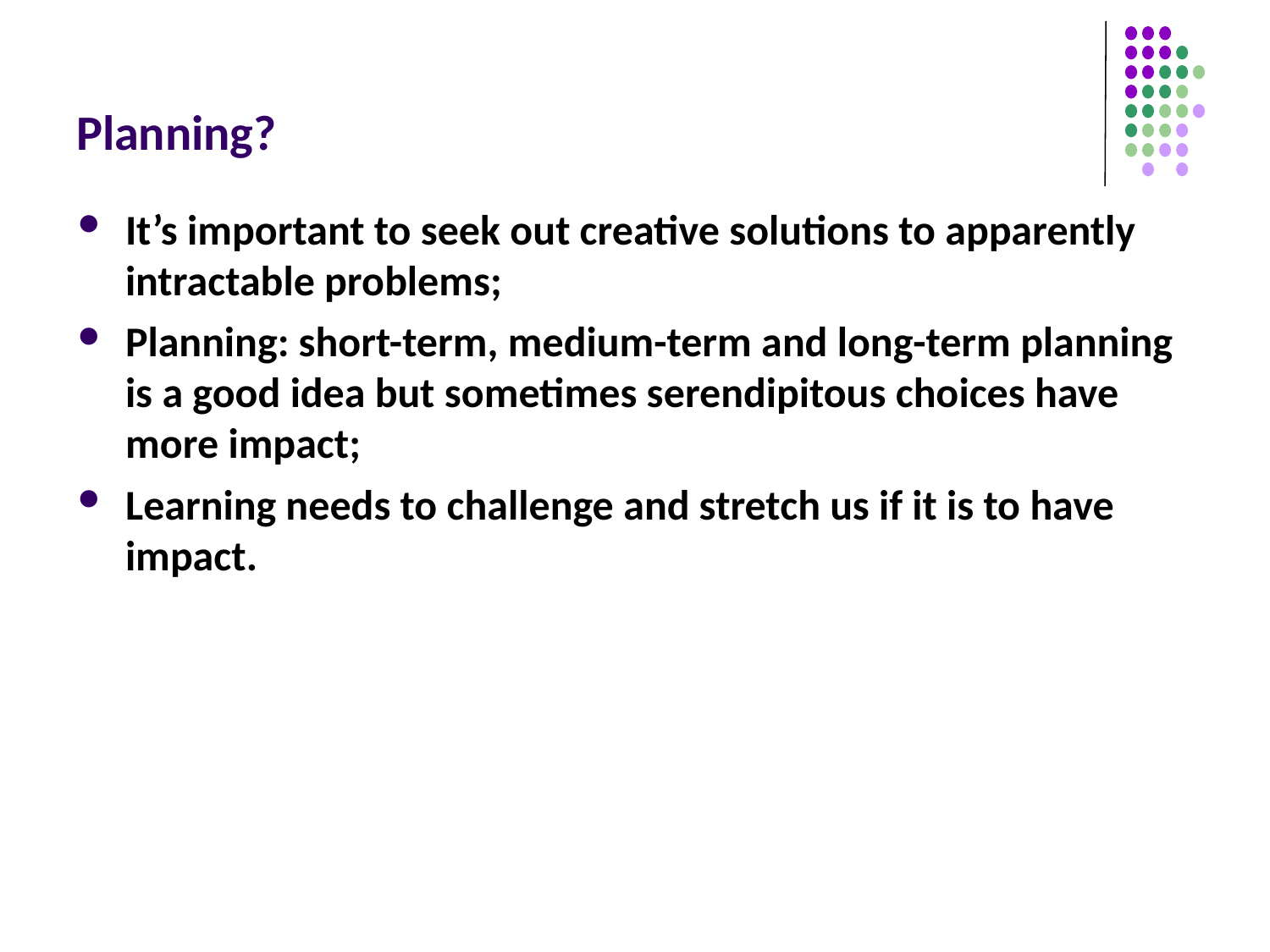

# Planning?
It’s important to seek out creative solutions to apparently intractable problems;
Planning: short-term, medium-term and long-term planning is a good idea but sometimes serendipitous choices have more impact;
Learning needs to challenge and stretch us if it is to have impact.